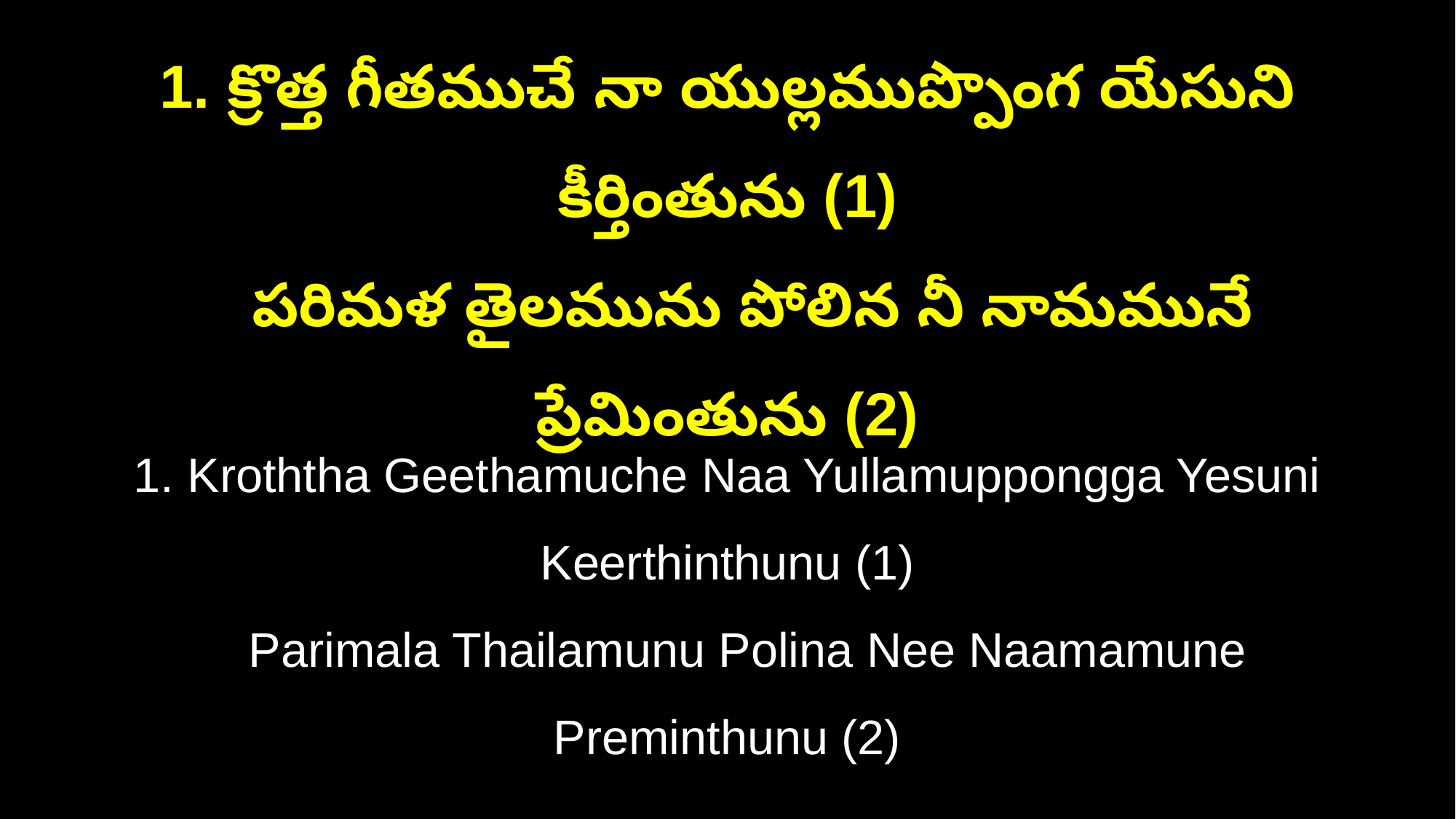

1. క్రొత్త గీతముచే నా యుల్లముప్పొంగ యేసుని కీర్తింతును (1)
   పరిమళ తైలమును పోలిన నీ నామమునే ప్రేమింతును (2)
1. Kroththa Geethamuche Naa Yullamuppongga Yesuni Keerthinthunu (1)
   Parimala Thailamunu Polina Nee Naamamune Preminthunu (2)